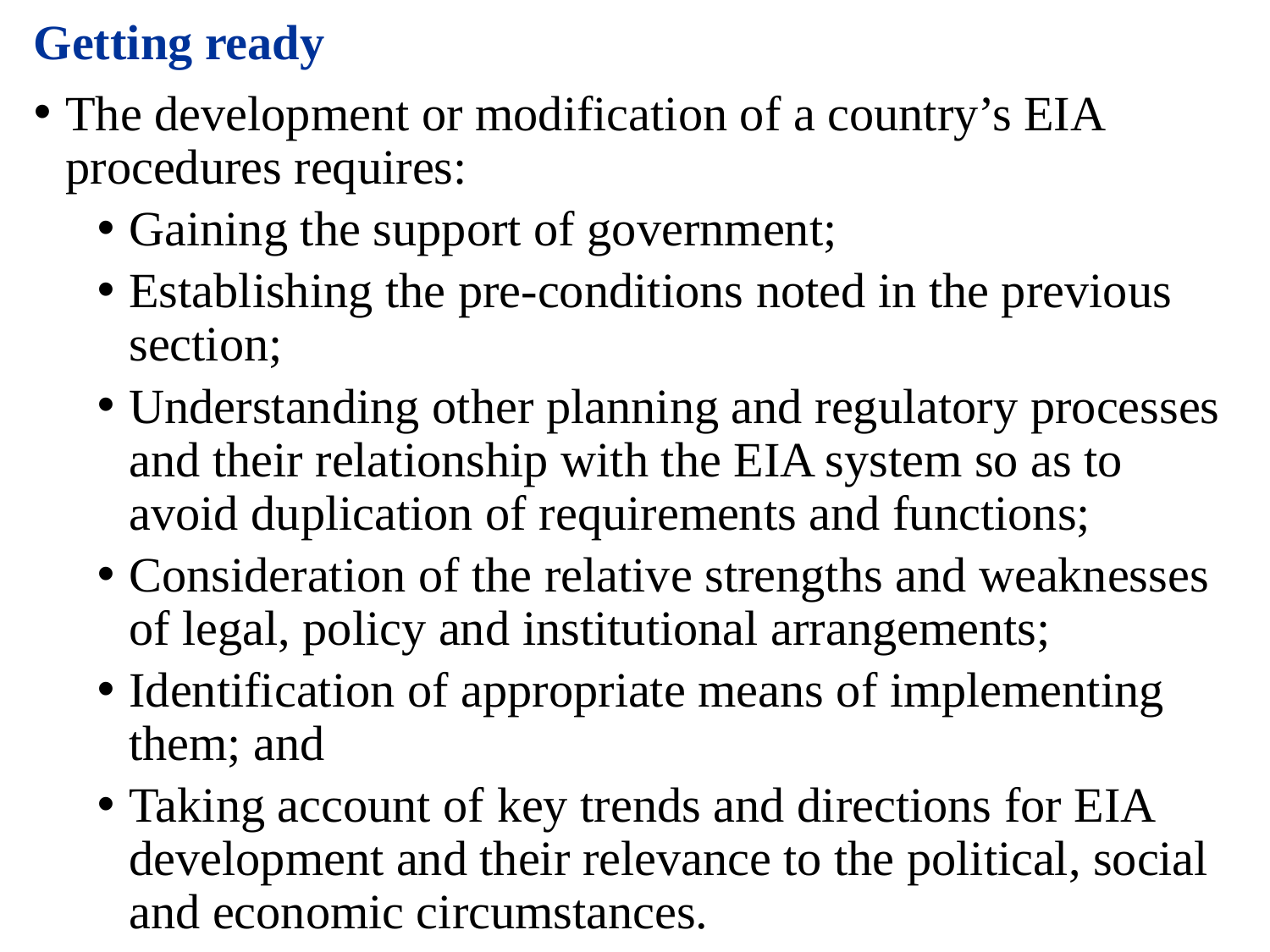

Getting ready
The development or modification of a country’s EIA procedures requires:
Gaining the support of government;
Establishing the pre-conditions noted in the previous section;
Understanding other planning and regulatory processes and their relationship with the EIA system so as to avoid duplication of requirements and functions;
Consideration of the relative strengths and weaknesses of legal, policy and institutional arrangements;
Identification of appropriate means of implementing them; and
Taking account of key trends and directions for EIA development and their relevance to the political, social and economic circumstances.